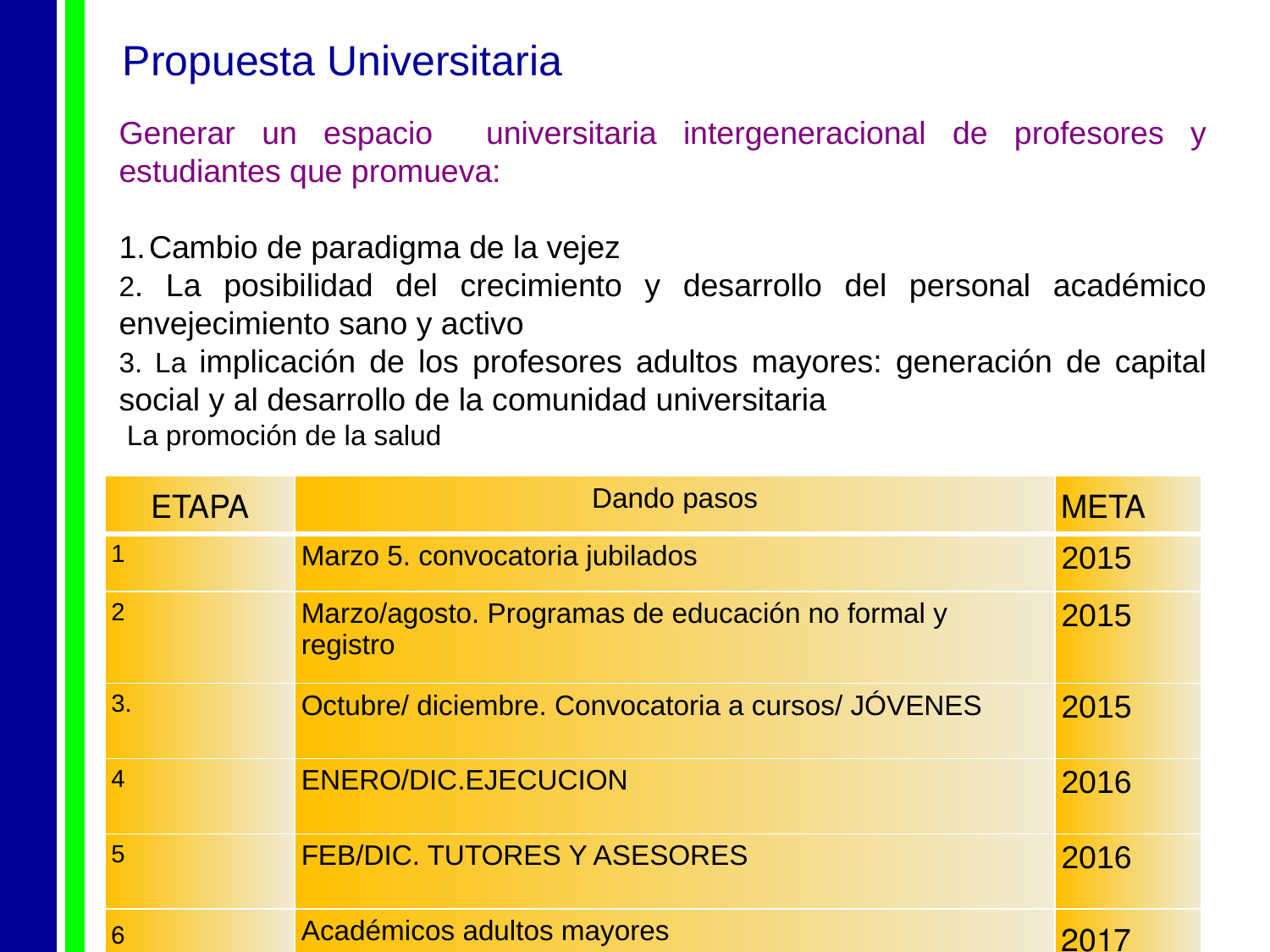

Propuesta Universitaria
Generar un espacio  universitaria intergeneracional de profesores y estudiantes que promueva:

Cambio de paradigma de la vejez
2. La posibilidad del crecimiento y desarrollo del personal académico envejecimiento sano y activo
3. La implicación de los profesores adultos mayores: generación de capital social y al desarrollo de la comunidad universitaria
 La promoción de la salud
| ETAPA | Dando pasos | META |
| --- | --- | --- |
| 1 | Marzo 5. convocatoria jubilados | 2015 |
| 2 | Marzo/agosto. Programas de educación no formal y registro | 2015 |
| 3. | Octubre/ diciembre. Convocatoria a cursos/ JÓVENES | 2015 |
| 4 | ENERO/DIC.EJECUCION | 2016 |
| 5 | FEB/DIC. TUTORES Y ASESORES | 2016 |
| 6 | Académicos adultos mayores | 2017 |